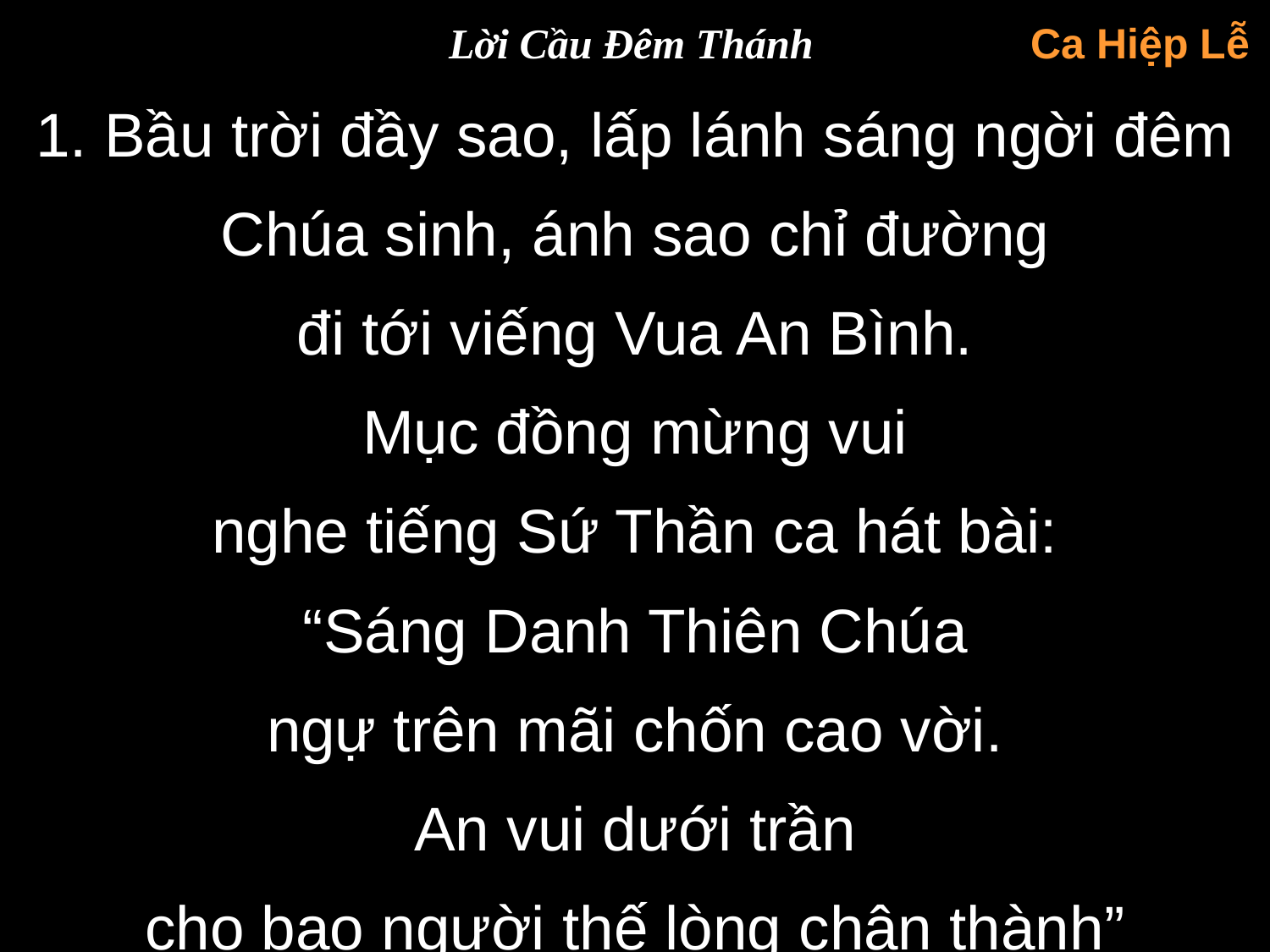

Lời Cầu Đêm Thánh
Ca Hiệp Lễ
1. Bầu trời đầy sao, lấp lánh sáng ngời đêm Chúa sinh, ánh sao chỉ đường
đi tới viếng Vua An Bình.
Mục đồng mừng vui
nghe tiếng Sứ Thần ca hát bài:
“Sáng Danh Thiên Chúa
ngự trên mãi chốn cao vời.
An vui dưới trần
cho bao người thế lòng chân thành”